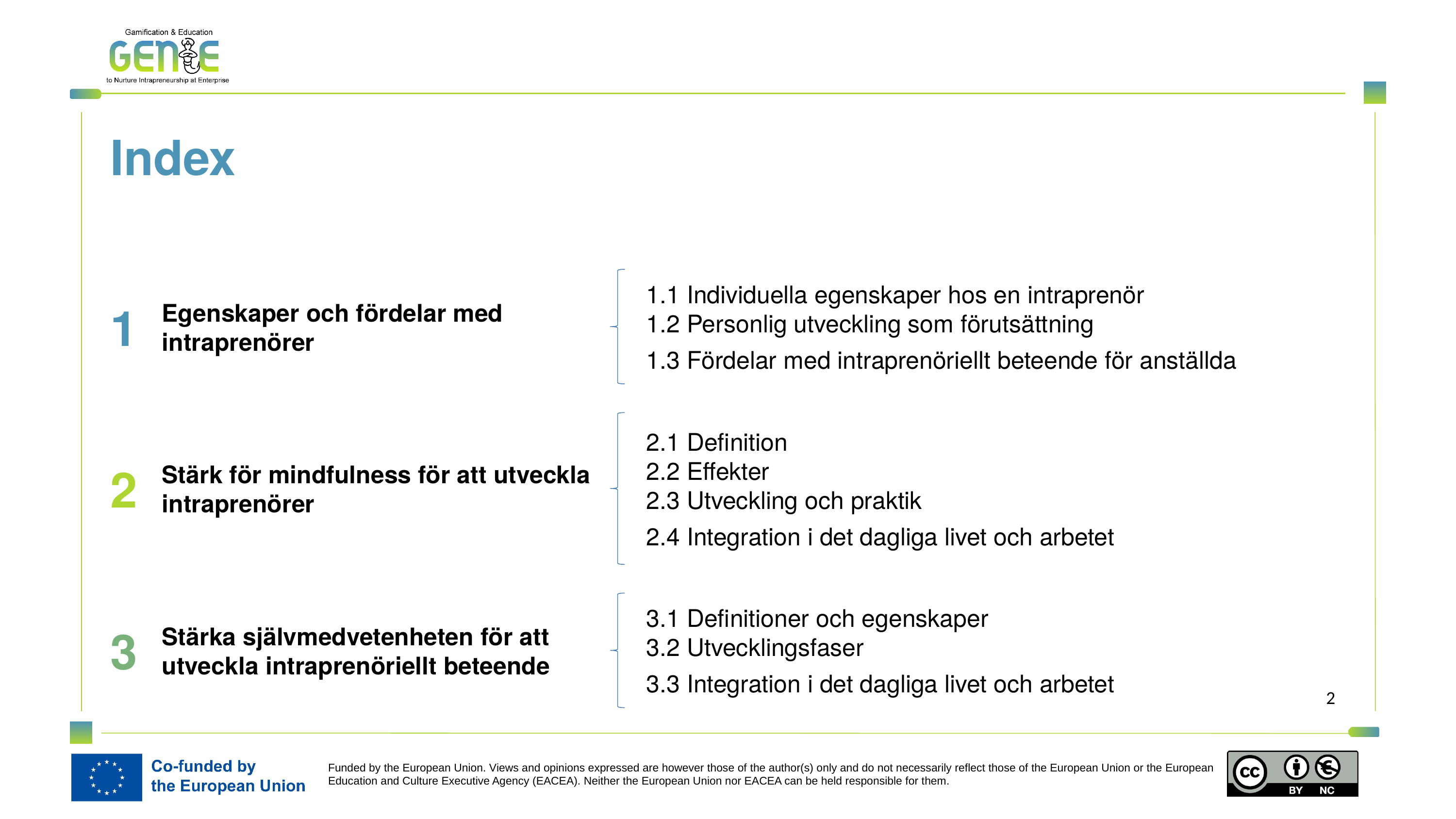

Index
1
1.1 Individuella egenskaper hos en intraprenör
1.2 Personlig utveckling som förutsättning
1.3 Fördelar med intraprenöriellt beteende för anställda
Egenskaper och fördelar med intraprenörer

2.1 Definition
2.2 Effekter
2.3 Utveckling och praktik
2.4 Integration i det dagliga livet och arbetet
2
Stärk för mindfulness för att utveckla intraprenörer

3
3.1 Definitioner och egenskaper
3.2 Utvecklingsfaser
3.3 Integration i det dagliga livet och arbetet
Stärka självmedvetenheten för att utveckla intraprenöriellt beteende